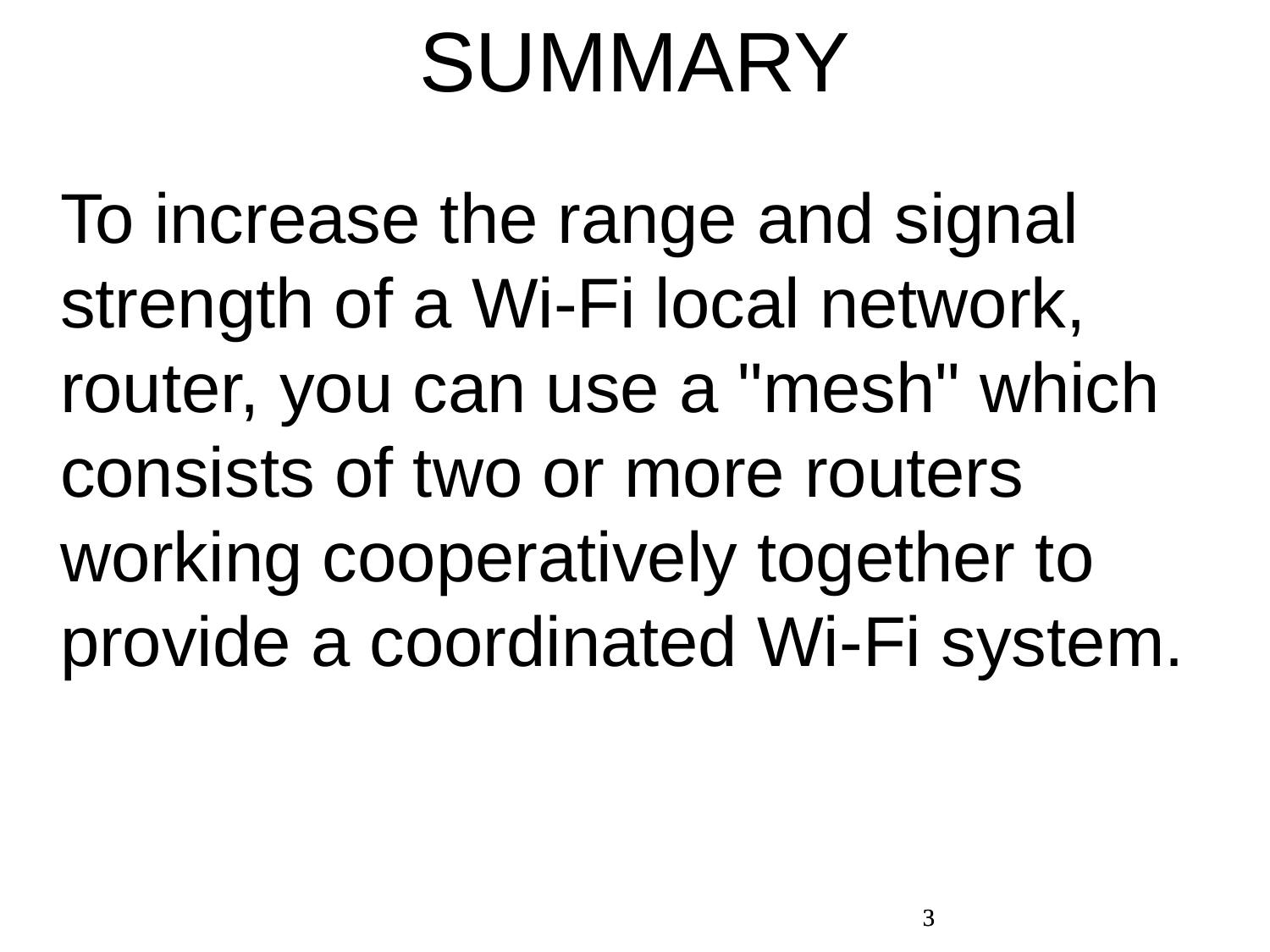

SUMMARY
To increase the range and signal strength of a Wi-Fi local network, router, you can use a "mesh" which consists of two or more routers working cooperatively together to provide a coordinated Wi-Fi system.
3
3